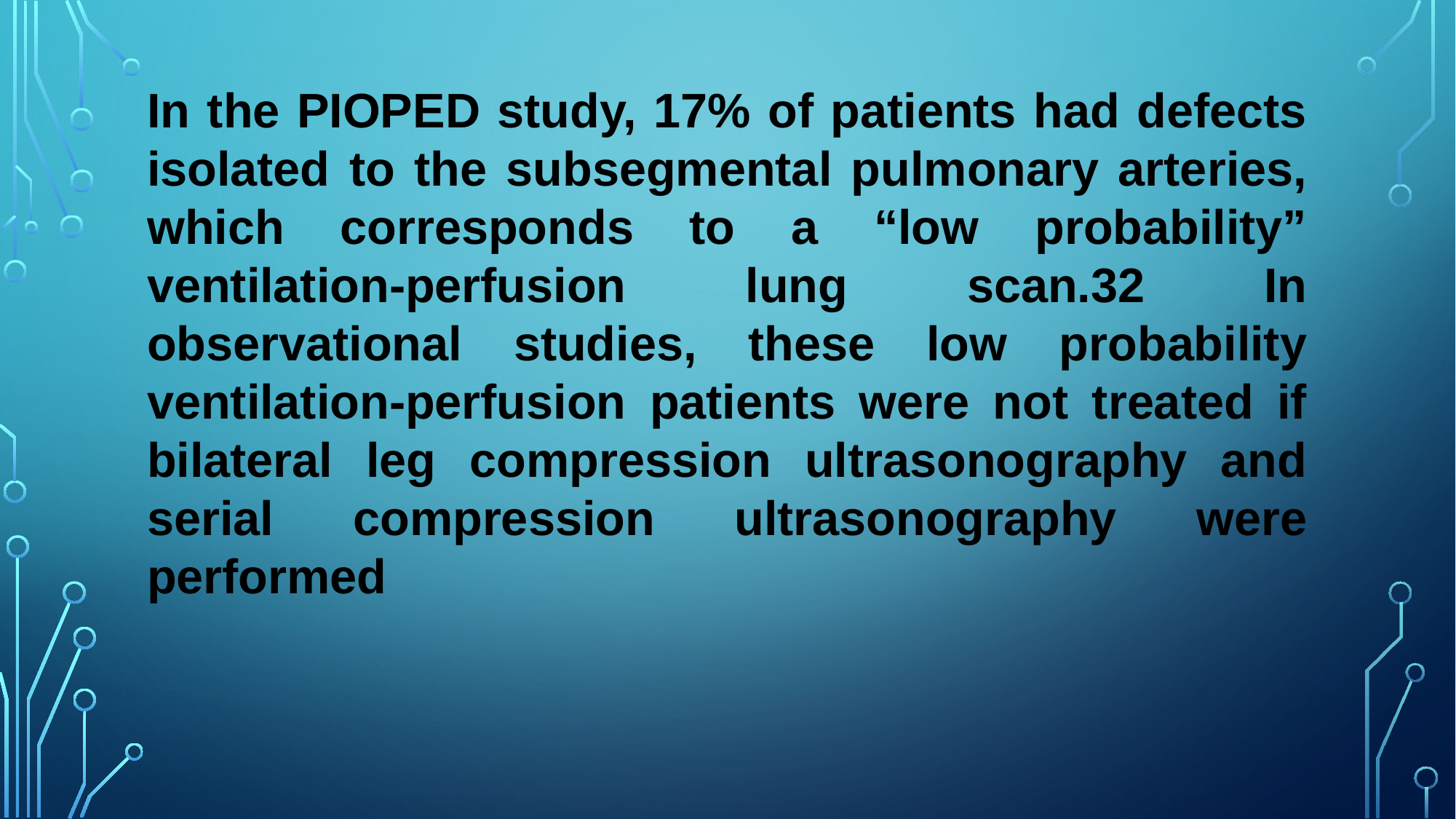

In the PIOPED study, 17% of patients had defects isolated to the subsegmental pulmonary arteries, which corresponds to a “low probability” ventilation-perfusion lung scan.32 In observational studies, these low probability ventilation-perfusion patients were not treated if bilateral leg compression ultrasonography and serial compression ultrasonography were performed
#